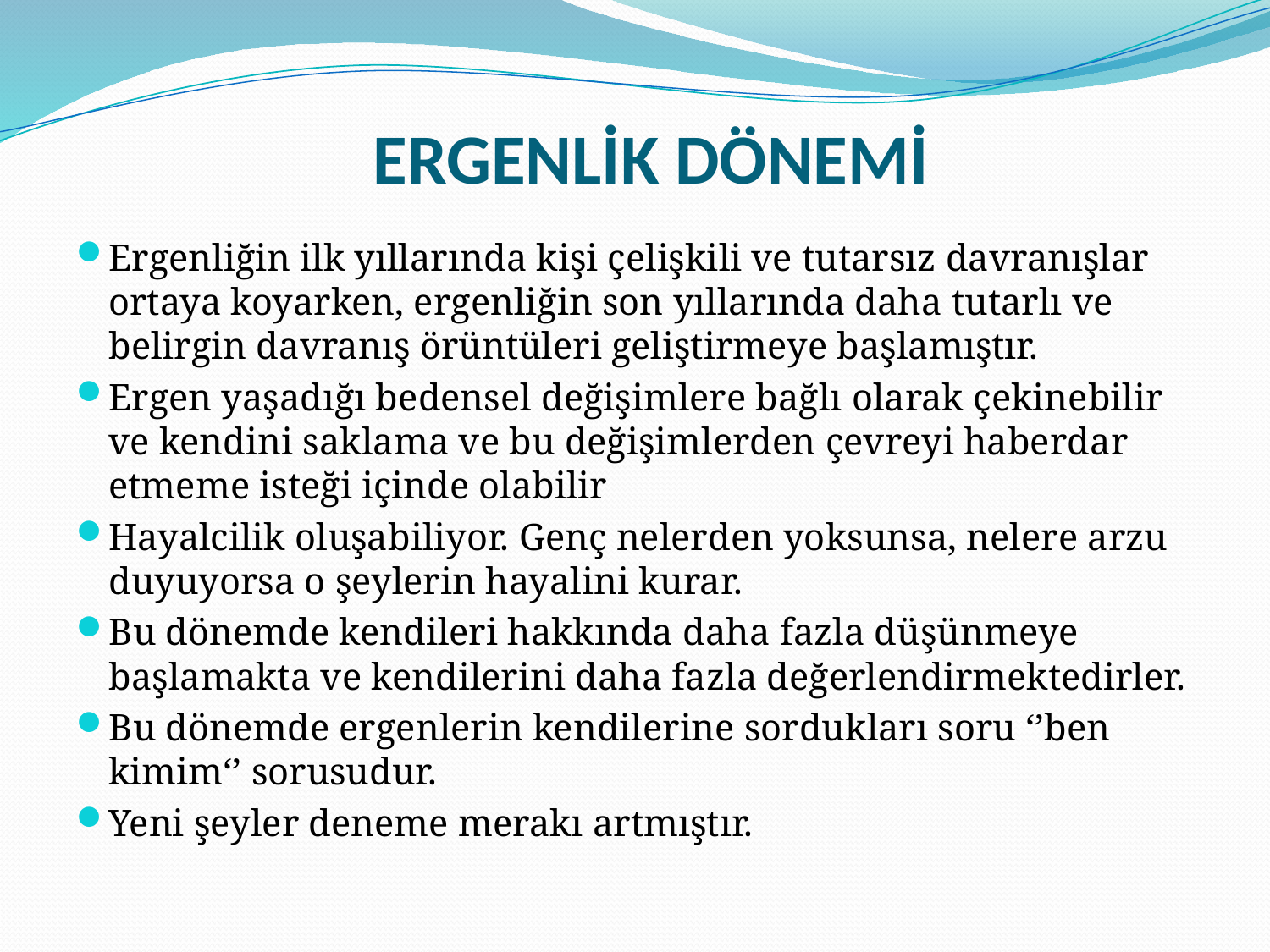

# ERGENLİK DÖNEMİ
Ergenliğin ilk yıllarında kişi çelişkili ve tutarsız davranışlar ortaya koyarken, ergenliğin son yıllarında daha tutarlı ve belirgin davranış örüntüleri geliştirmeye başlamıştır.
Ergen yaşadığı bedensel değişimlere bağlı olarak çekinebilir ve kendini saklama ve bu değişimlerden çevreyi haberdar etmeme isteği içinde olabilir
Hayalcilik oluşabiliyor. Genç nelerden yoksunsa, nelere arzu duyuyorsa o şeylerin hayalini kurar.
Bu dönemde kendileri hakkında daha fazla düşünmeye başlamakta ve kendilerini daha fazla değerlendirmektedirler.
Bu dönemde ergenlerin kendilerine sordukları soru ‘’ben kimim‘’ sorusudur.
Yeni şeyler deneme merakı artmıştır.